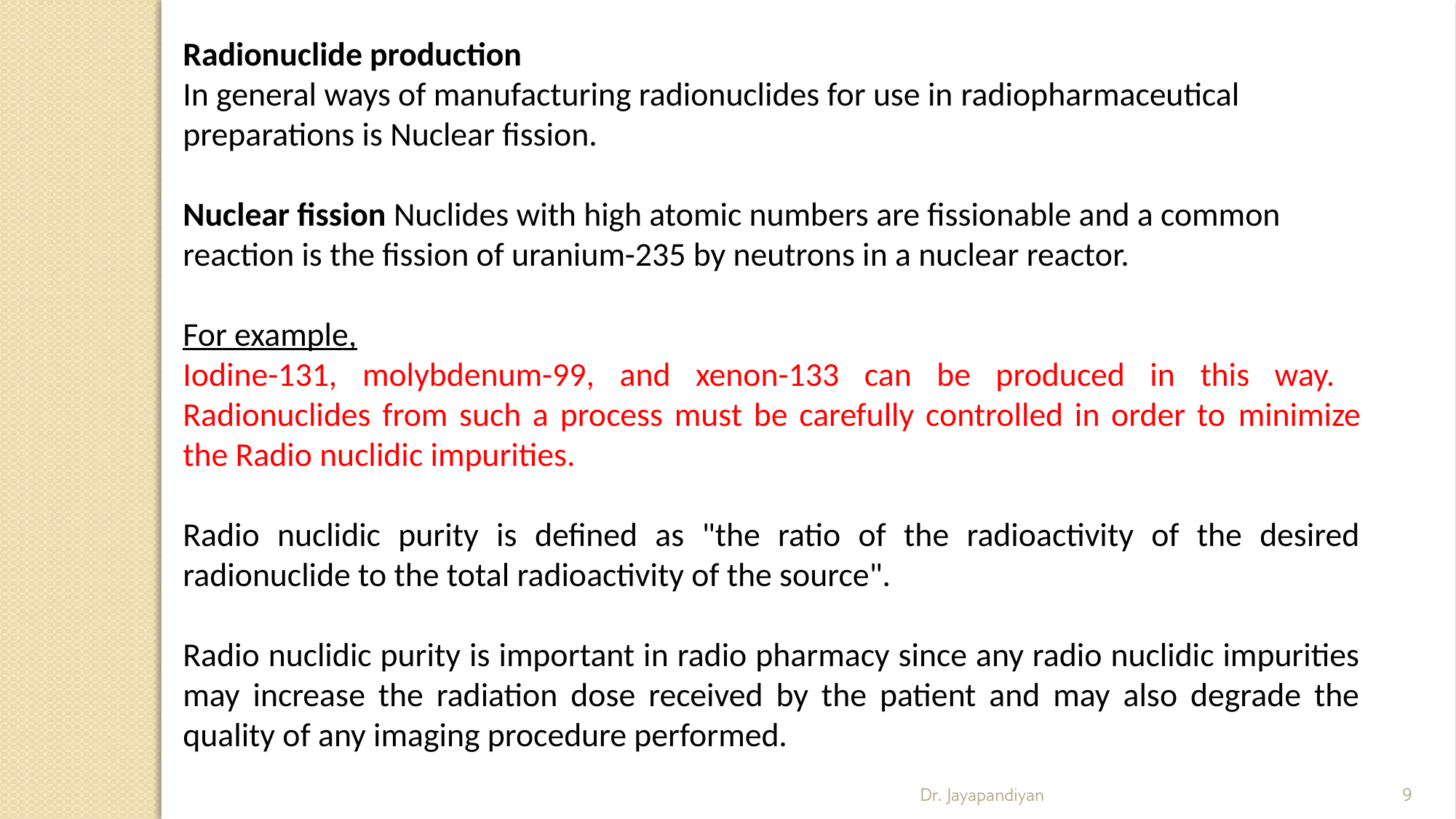

Radionuclide production
In general ways of manufacturing radionuclides for use in radiopharmaceutical preparations is Nuclear fission.

Nuclear fission Nuclides with high atomic numbers are fissionable and a common reaction is the fission of uranium-235 by neutrons in a nuclear reactor.

For example,
Iodine-131, molybdenum-99, and xenon-133 can be produced in this way.  Radionuclides from such a process must be carefully controlled in order to minimize the Radio nuclidic impurities.

Radio nuclidic purity is defined as "the ratio of the radioactivity of the desired radionuclide to the total radioactivity of the source".

Radio nuclidic purity is important in radio pharmacy since any radio nuclidic impurities may increase the radiation dose received by the patient and may also degrade the quality of any imaging procedure performed.

.
Dr. Jayapandiyan
9